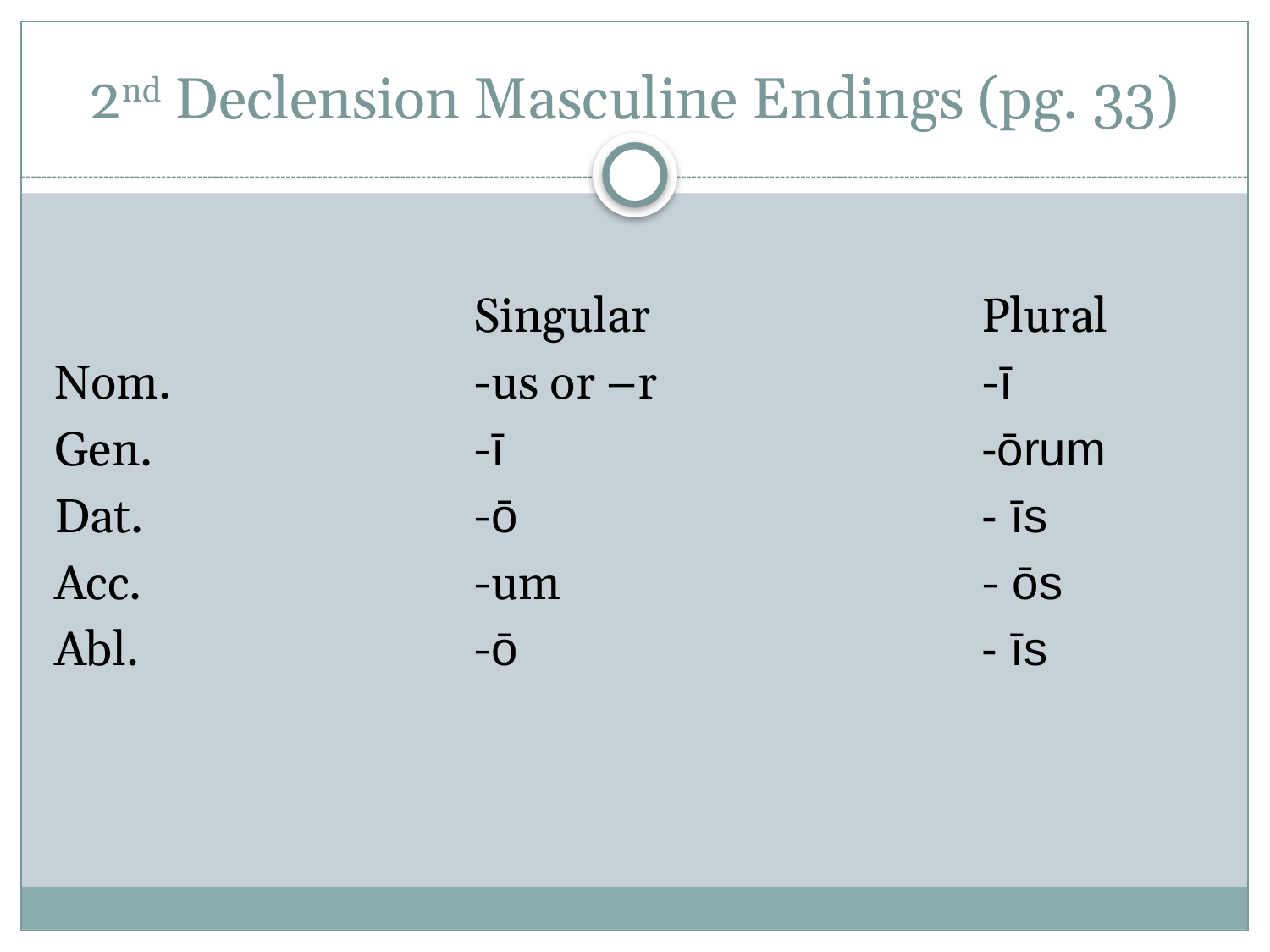

# 2nd Declension Masculine Endings (pg. 33)

				Singular			Plural
Nom.			-us or –r			-ī
Gen.			-ī				-ōrum
Dat.			-ō				- īs
Acc.			-um				- ōs
Abl.			-ō				- īs